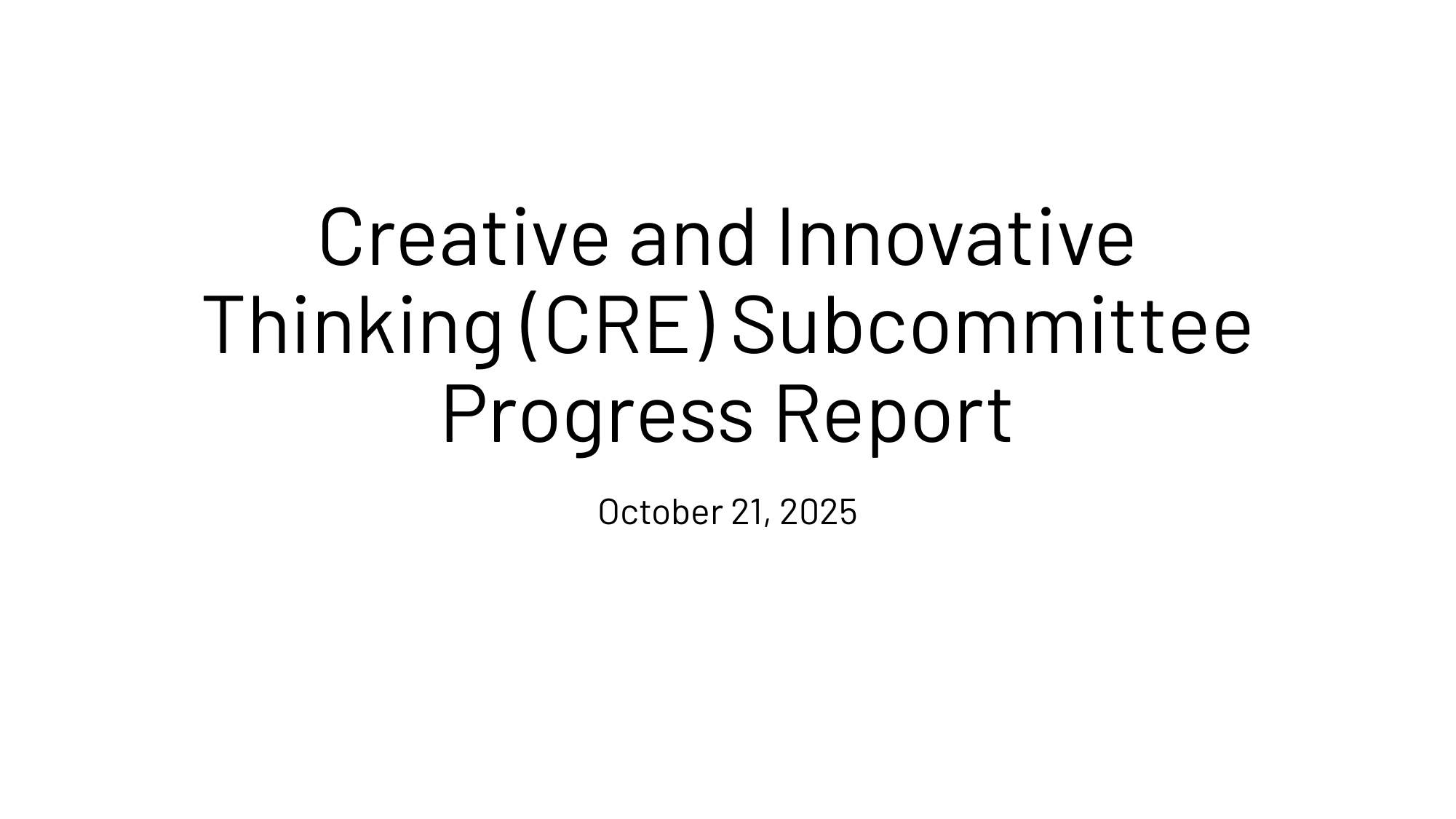

# Creative and Innovative Thinking (CRE) Subcommittee Progress Report
October 21, 2025